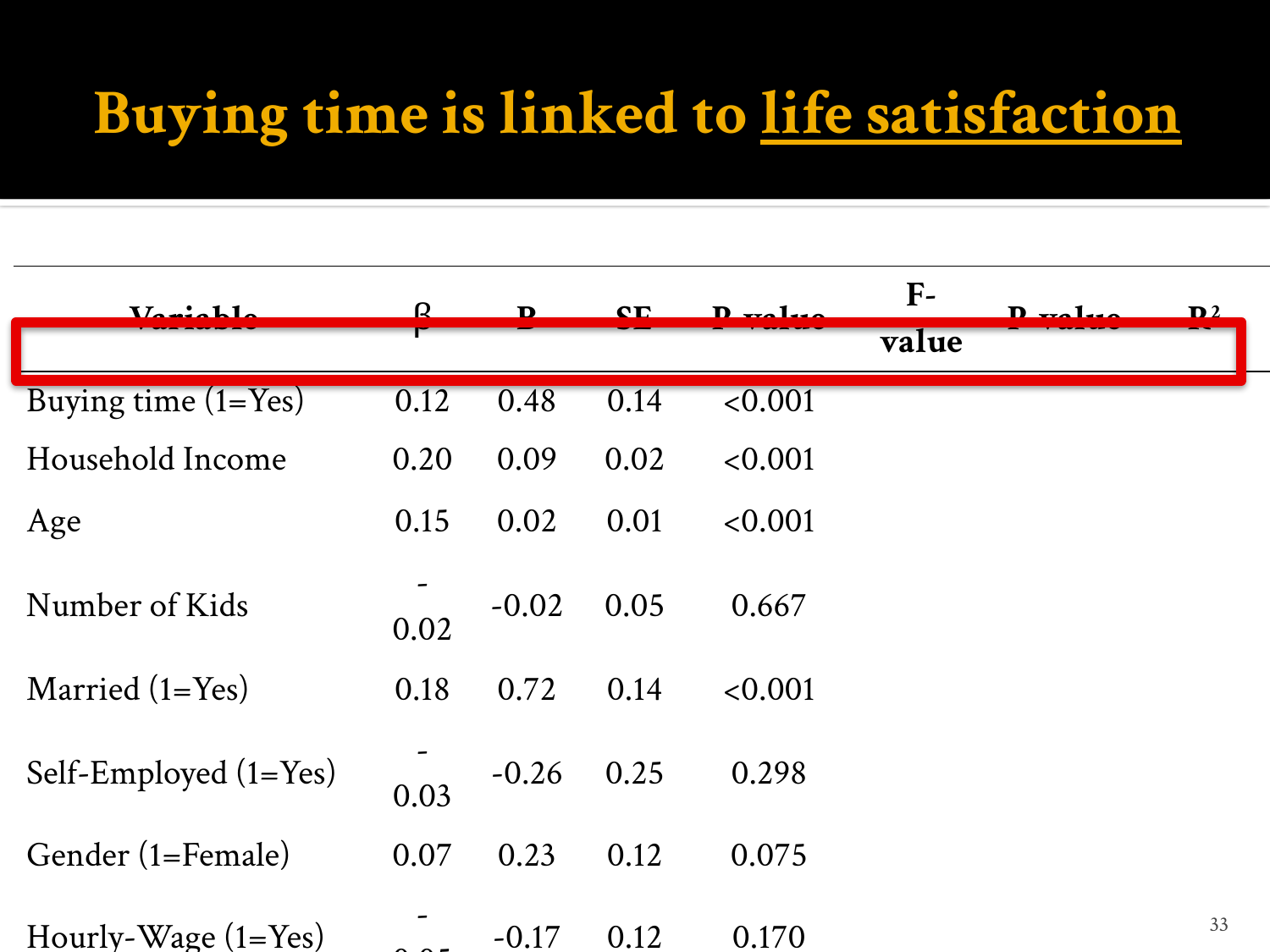

# Buying time is linked to life satisfaction
| Variable | β | B | SE | P-value | F-value | P-value | R2 |
| --- | --- | --- | --- | --- | --- | --- | --- |
| Buying time (1=Yes) | 0.12 | 0.48 | 0.14 | <0.001 |  |  |  |
| Household Income | 0.20 | 0.09 | 0.02 | <0.001 |  |  |  |
| Age | 0.15 | 0.02 | 0.01 | <0.001 |  |  |  |
| Number of Kids | -0.02 | -0.02 | 0.05 | 0.667 |  |  |  |
| Married (1=Yes) | 0.18 | 0.72 | 0.14 | <0.001 |  |  |  |
| Self-Employed (1=Yes) | -0.03 | -0.26 | 0.25 | 0.298 |  |  |  |
| Gender (1=Female) | 0.07 | 0.23 | 0.12 | 0.075 |  |  |  |
| Hourly-Wage (1=Yes) | -0.05 | -0.17 | 0.12 | 0.170 |  |  |  |
|  |  |  |  | F(8, 1133)=18.27 |  | <0.001 | 0.16 |

33